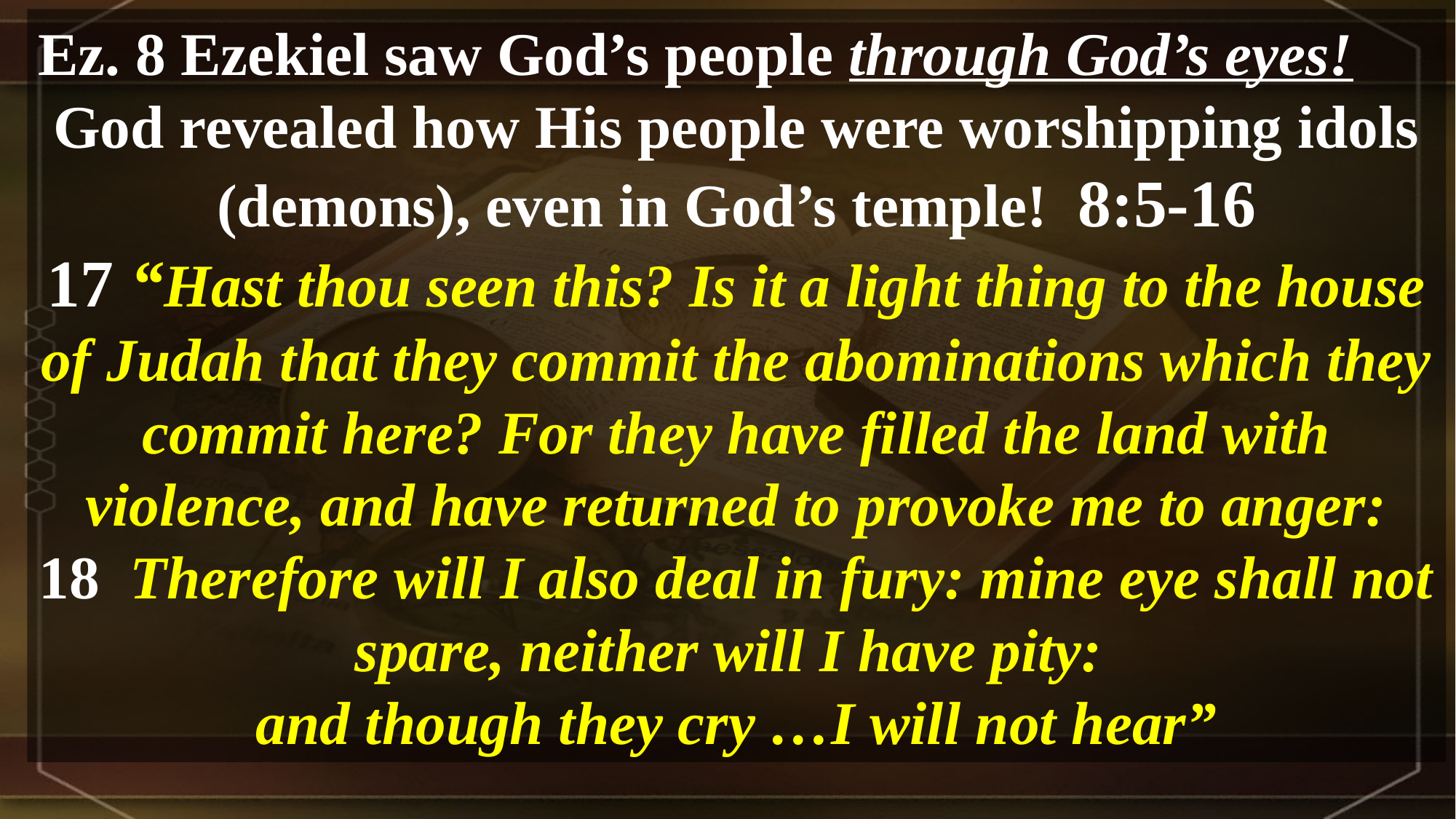

Ez. 8 Ezekiel saw God’s people through God’s eyes!
God revealed how His people were worshipping idols (demons), even in God’s temple!  8:5-16
17 “Hast thou seen this? Is it a light thing to the house of Judah that they commit the abominations which they commit here? For they have filled the land with violence, and have returned to provoke me to anger:
18  Therefore will I also deal in fury: mine eye shall not spare, neither will I have pity:
and though they cry …I will not hear”